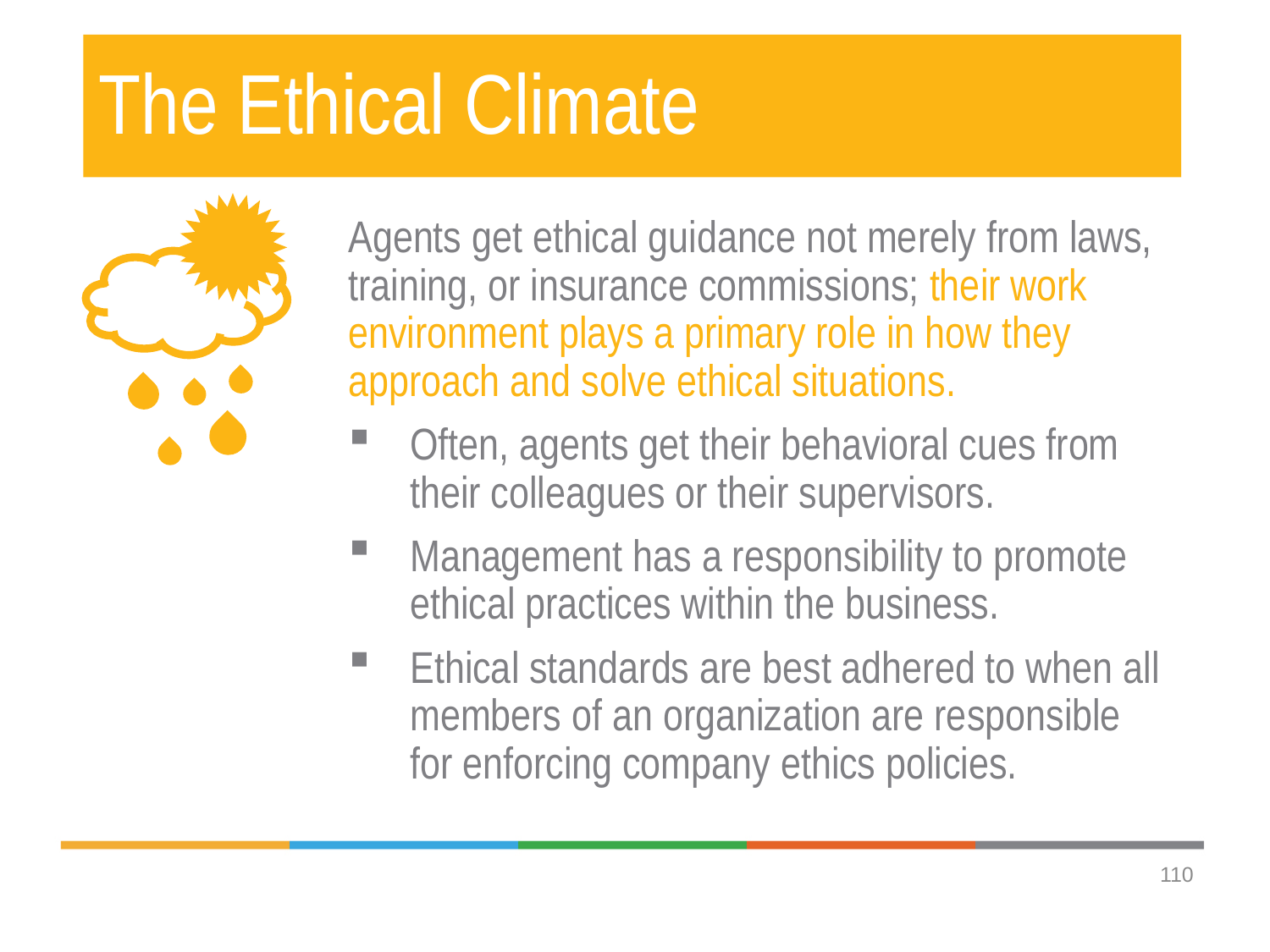

# The Ethical Climate

Agents get ethical guidance not merely from laws, training, or insurance commissions; their work environment plays a primary role in how they approach and solve ethical situations.
Often, agents get their behavioral cues from their colleagues or their supervisors.
Management has a responsibility to promote ethical practices within the business.
Ethical standards are best adhered to when all members of an organization are responsible for enforcing company ethics policies.